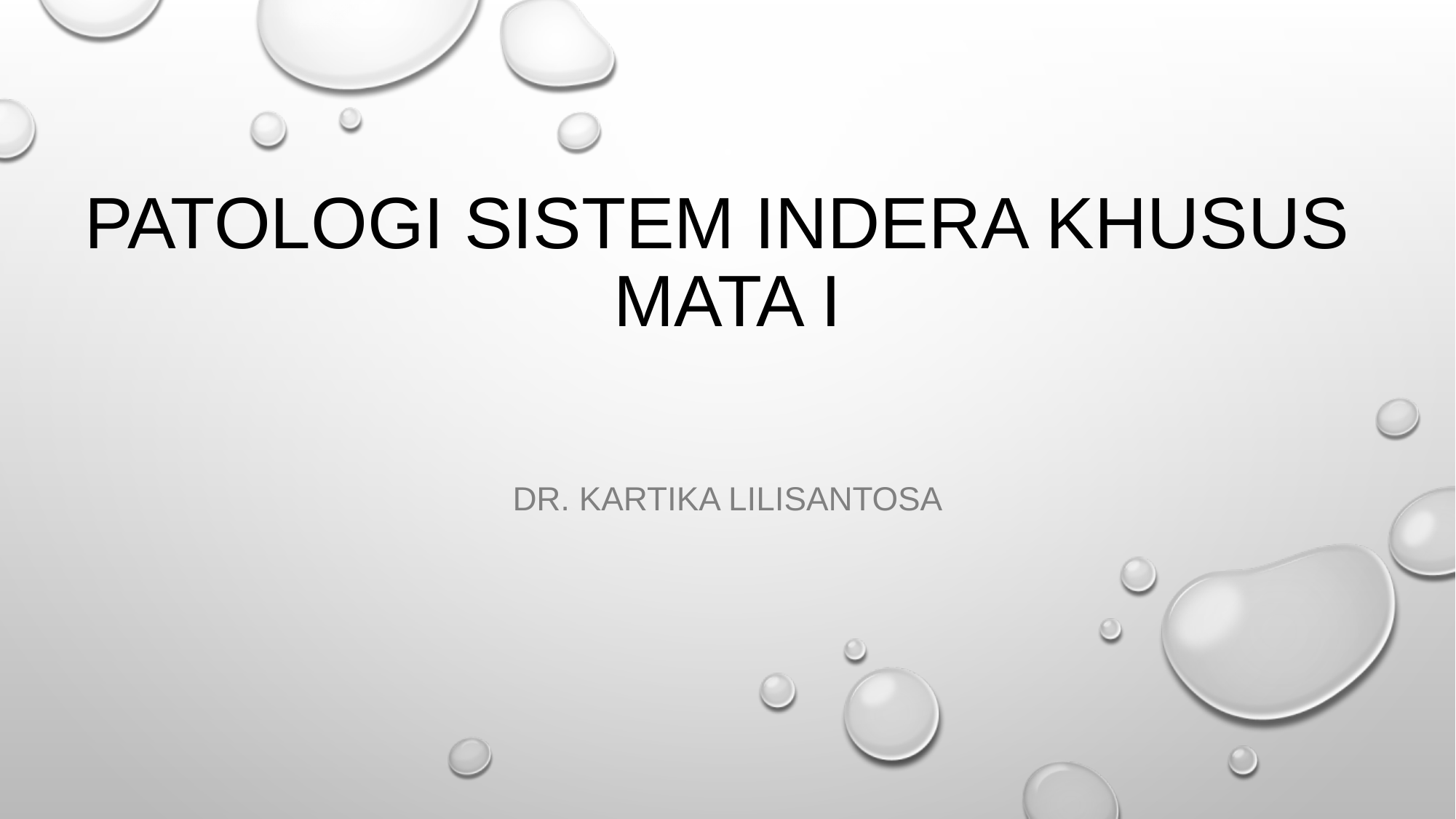

# PATOLOGI SISTEM INDERA KHUSUS MATA I
Dr. KARTIKA LILISANTOSA